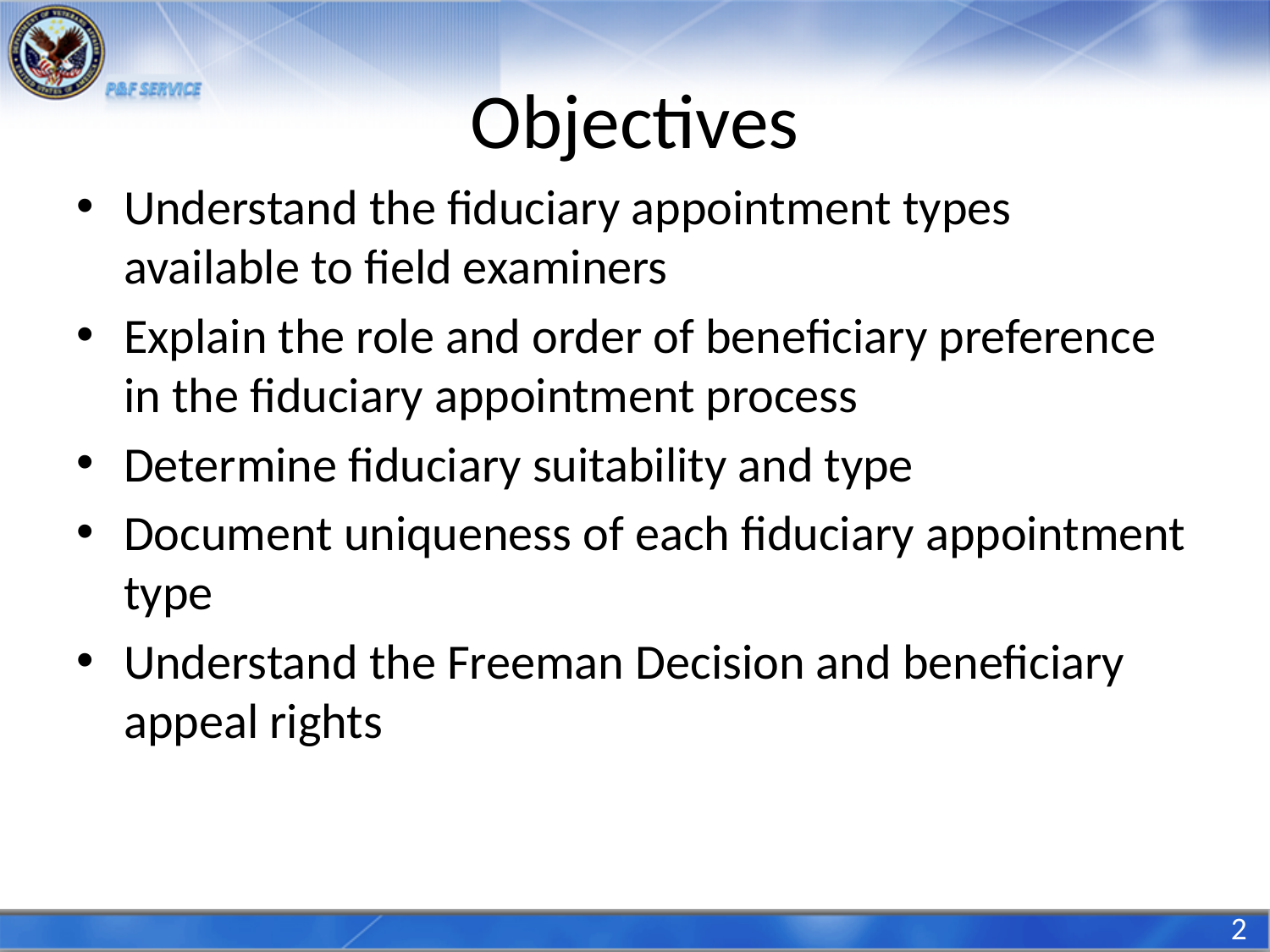

# Objectives
Understand the fiduciary appointment types available to field examiners
Explain the role and order of beneficiary preference in the fiduciary appointment process
Determine fiduciary suitability and type
Document uniqueness of each fiduciary appointment type
Understand the Freeman Decision and beneficiary appeal rights
2